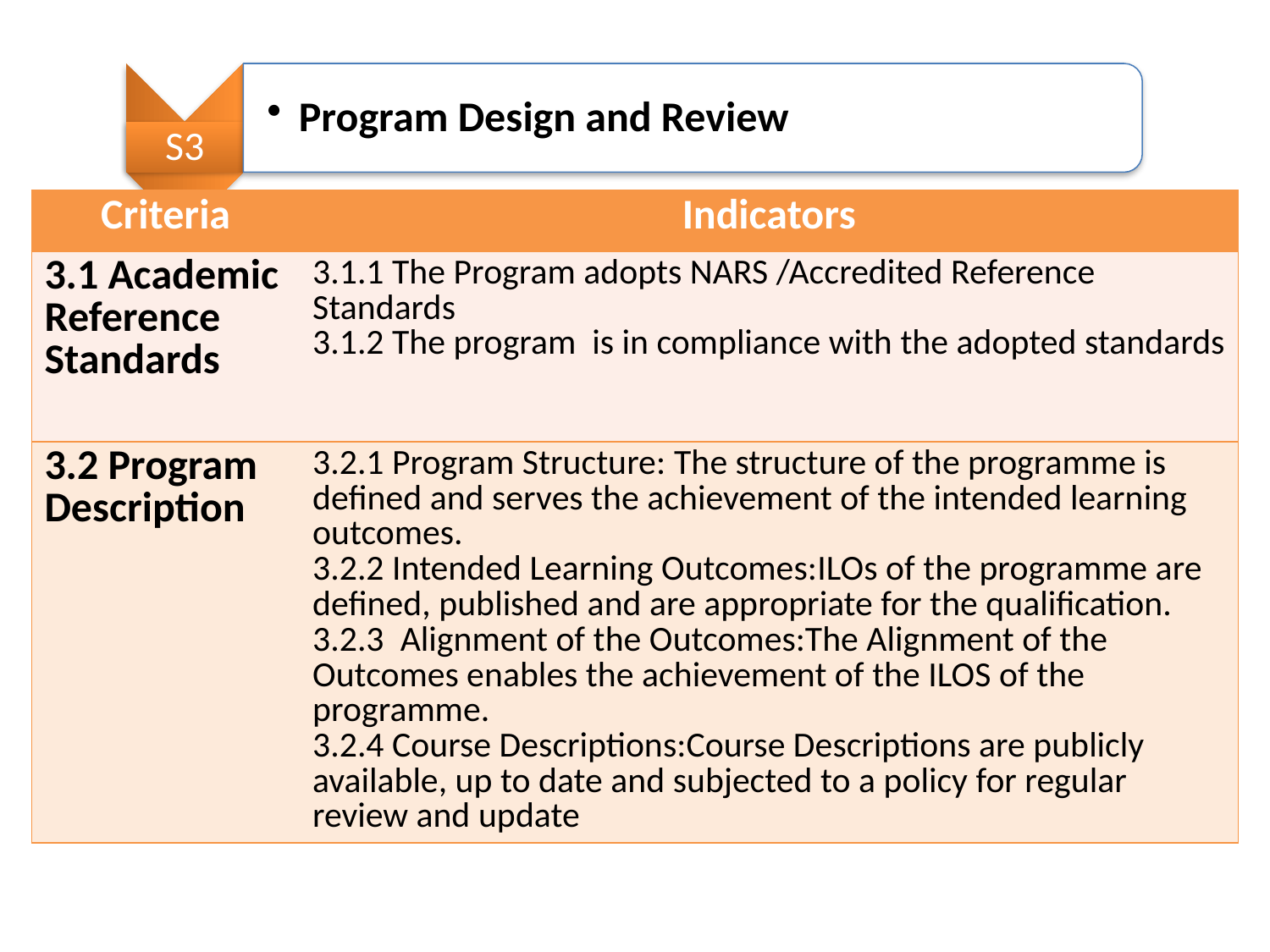

S3

Program Design and Review
| Criteria | Indicators |
| --- | --- |
| 3.1 Academic Reference Standards | 3.1.1 The Program adopts NARS /Accredited Reference Standards 3.1.2 The program is in compliance with the adopted standards |
| 3.2 Program Description | 3.2.1 Program Structure: The structure of the programme is defined and serves the achievement of the intended learning outcomes. 3.2.2 Intended Learning Outcomes:ILOs of the programme are defined, published and are appropriate for the qualification. 3.2.3 Alignment of the Outcomes:The Alignment of the Outcomes enables the achievement of the ILOS of the programme. 3.2.4 Course Descriptions:Course Descriptions are publicly available, up to date and subjected to a policy for regular review and update |